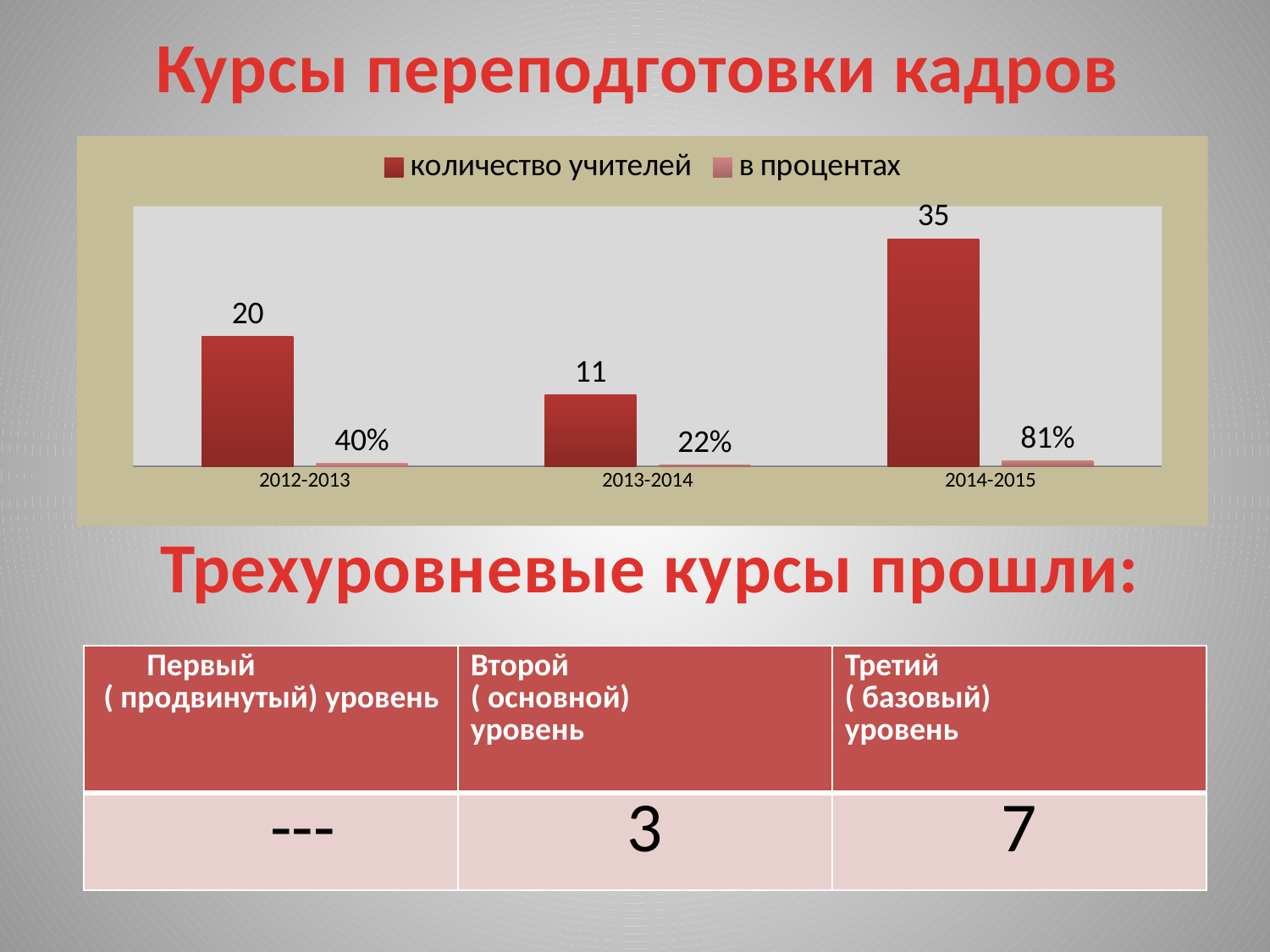

Курсы переподготовки кадров

### Chart

| Category | количество учителей | в процентах |
|---|---|---|
| 2012-2013 | 20.0 | 0.4 |
| 2013-2014 | 11.0 | 0.22 |
| 2014-2015 | 35.0 | 0.814 |
Трехуровневые курсы прошли:
| Первый ( продвинутый) уровень | Второй ( основной) уровень | Третий ( базовый) уровень |
| --- | --- | --- |
| --- | 3 | 7 |